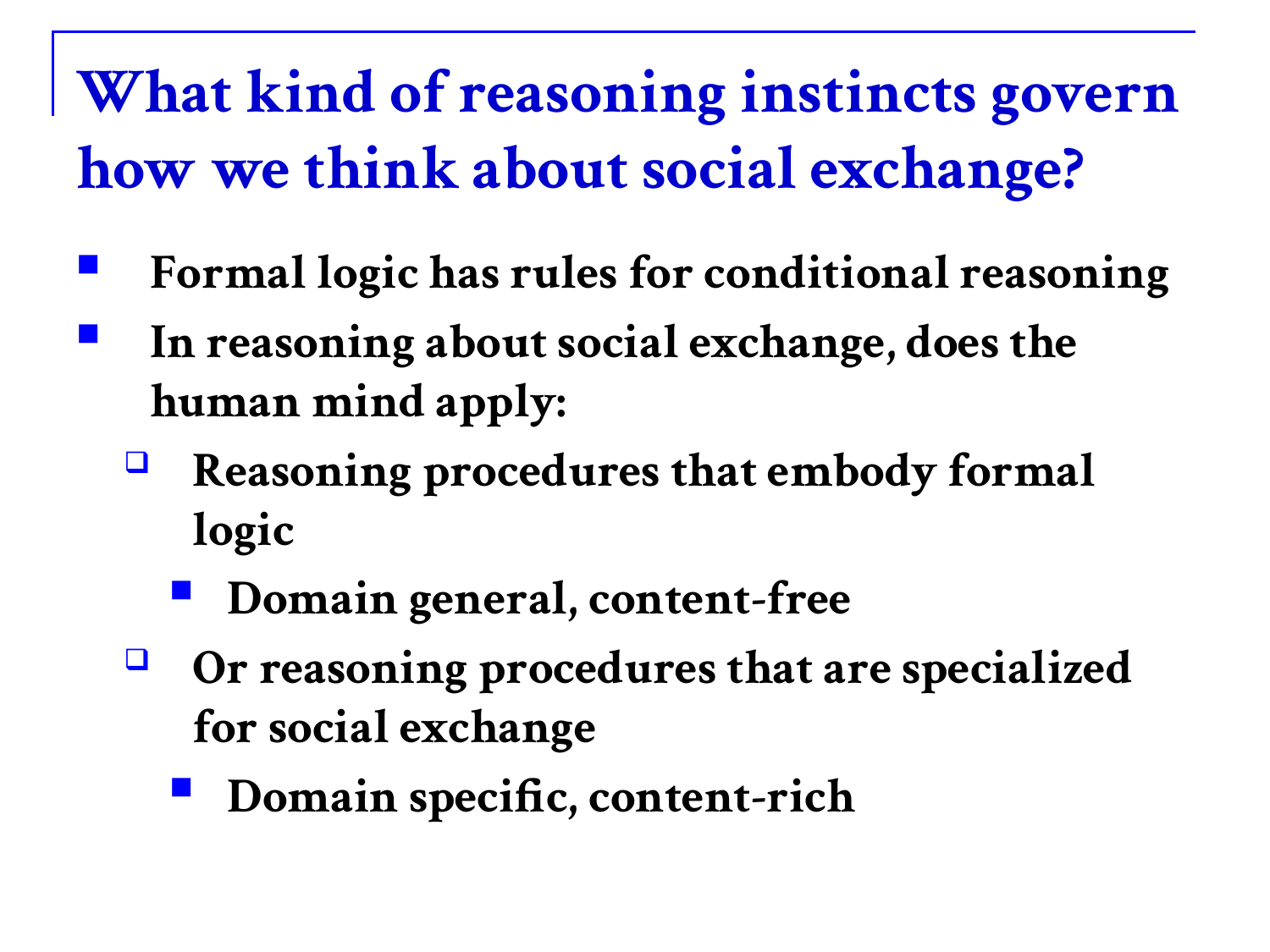

# What kind of reasoning instincts govern how we think about social exchange?
Formal logic has rules for conditional reasoning
In reasoning about social exchange, does the human mind apply:
Reasoning procedures that embody formal logic
Domain general, content-free
Or reasoning procedures that are specialized for social exchange
Domain specific, content-rich